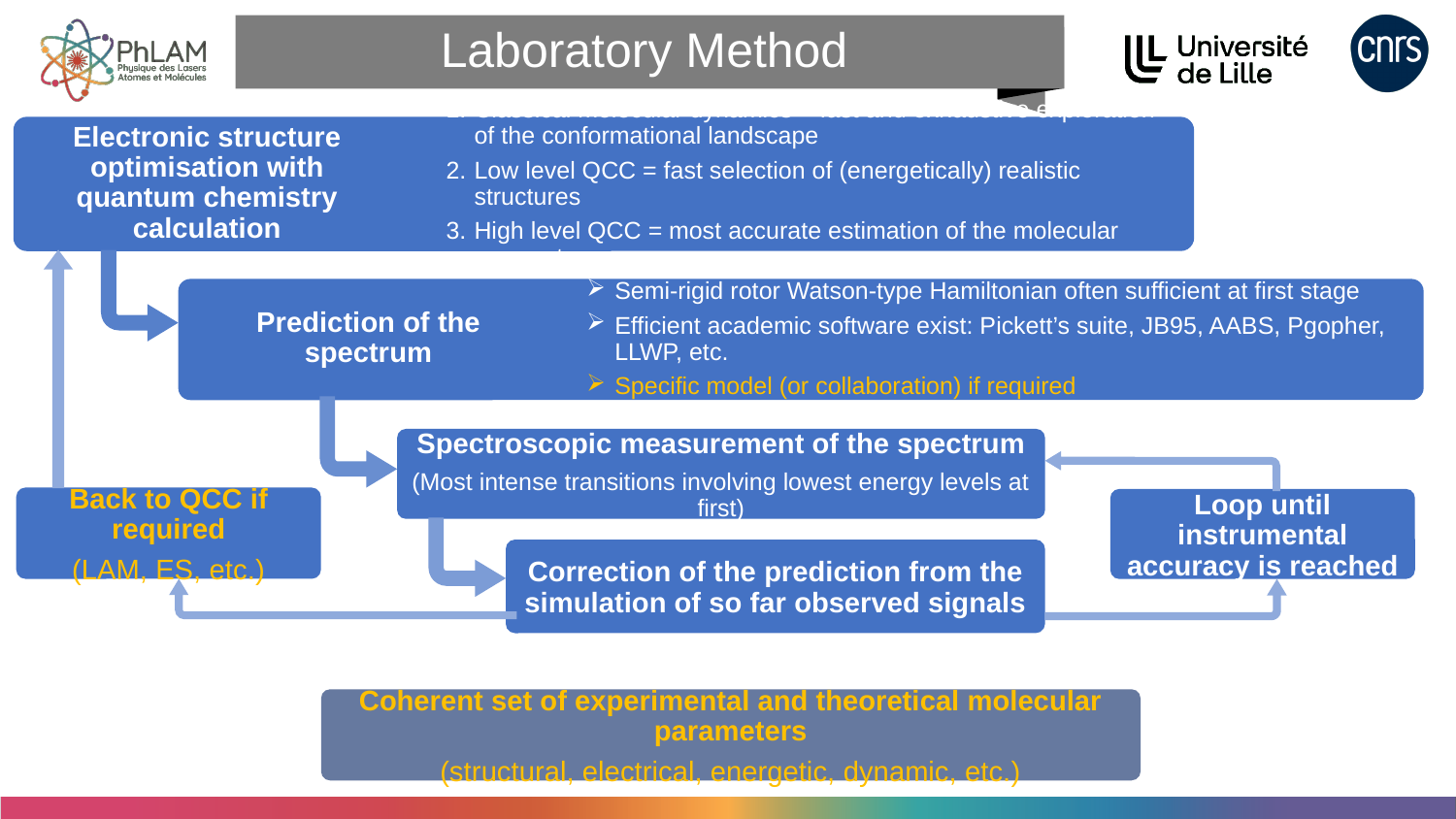

Laboratory Method

Electronic structure optimisation with quantum chemistry calculation
Classical molecular dynamics = fast and exhaustive exploration of the conformational landscape
Low level QCC = fast selection of (energetically) realistic structures
High level QCC = most accurate estimation of the molecular parameters

Prediction of the spectrum
Semi-rigid rotor Watson-type Hamiltonian often sufficient at first stage
Efficient academic software exist: Pickett’s suite, JB95, AABS, Pgopher, LLWP, etc.
Specific model (or collaboration) if required

Spectroscopic measurement of the spectrum
(Most intense transitions involving lowest energy levels at first)

Back to QCC if required
(LAM, ES, etc.)
Loop until instrumental accuracy is reached

Correction of the prediction from the simulation of so far observed signals

Coherent set of experimental and theoretical molecular parameters
(structural, electrical, energetic, dynamic, etc.)